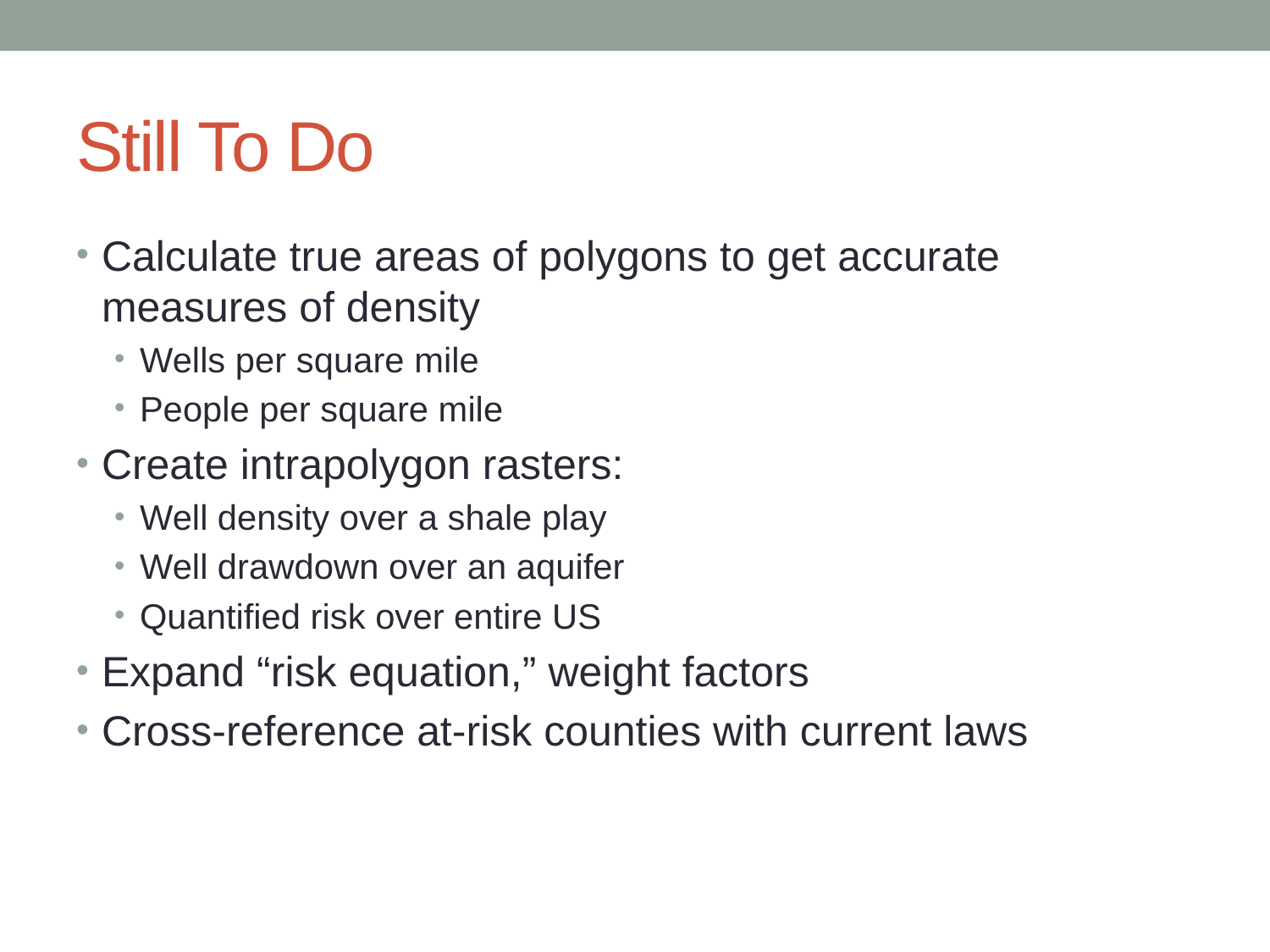

# Still To Do
Calculate true areas of polygons to get accurate measures of density
Wells per square mile
People per square mile
Create intrapolygon rasters:
Well density over a shale play
Well drawdown over an aquifer
Quantified risk over entire US
Expand “risk equation,” weight factors
Cross-reference at-risk counties with current laws